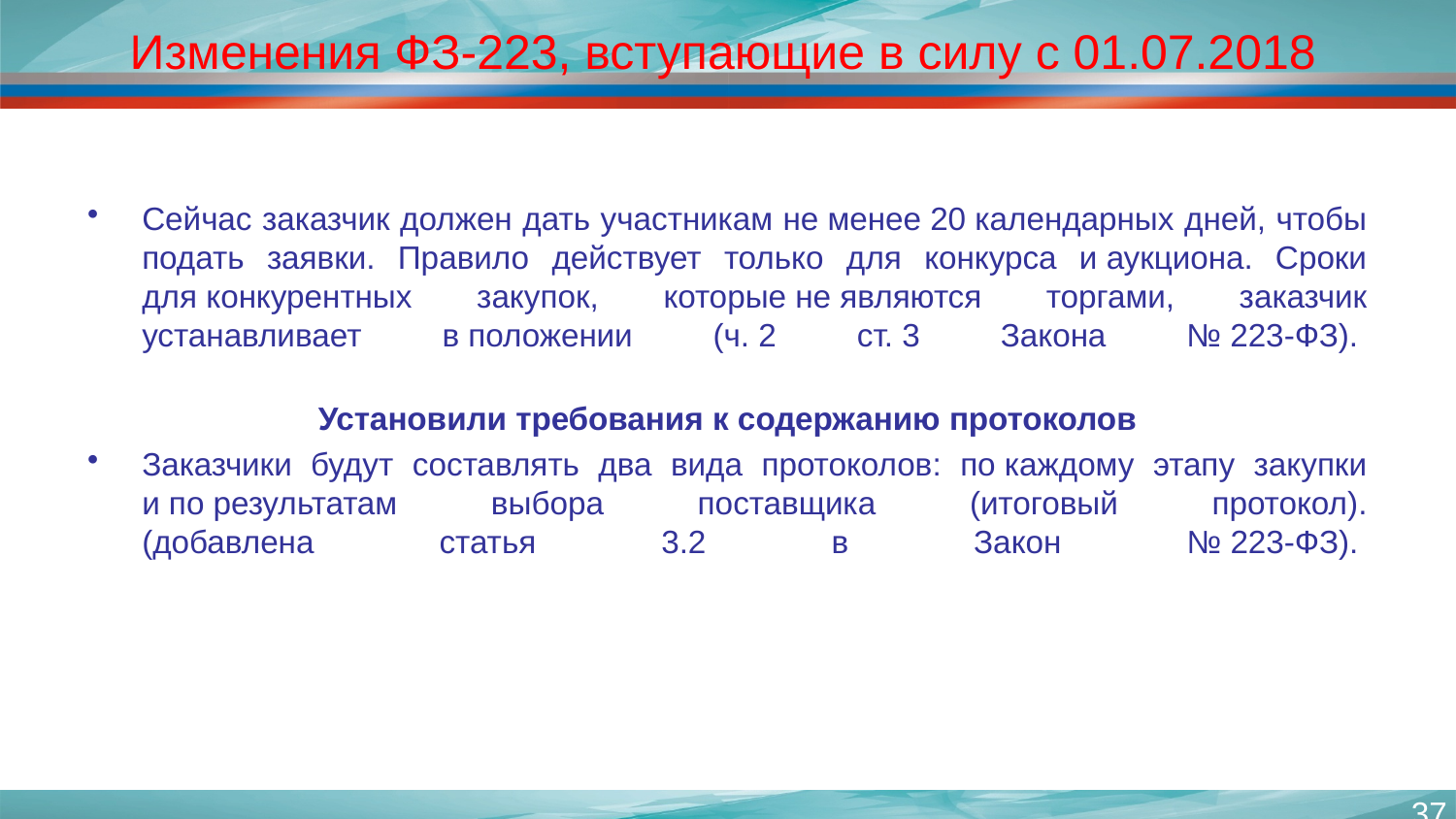

# Изменения ФЗ-223, вступающие в силу с 01.07.2018

Сейчас заказчик должен дать участникам не менее 20 календарных дней, чтобы подать заявки. Правило действует только для конкурса и аукциона. Сроки для конкурентных закупок, которые не являются торгами, заказчик устанавливает в положении (ч. 2 ст. 3 Закона № 223-ФЗ).
Установили требования к содержанию протоколов
Заказчики будут составлять два вида протоколов: по каждому этапу закупки и по результатам выбора поставщика (итоговый протокол).
(добавлена статья 3.2 в Закон № 223-ФЗ).
37